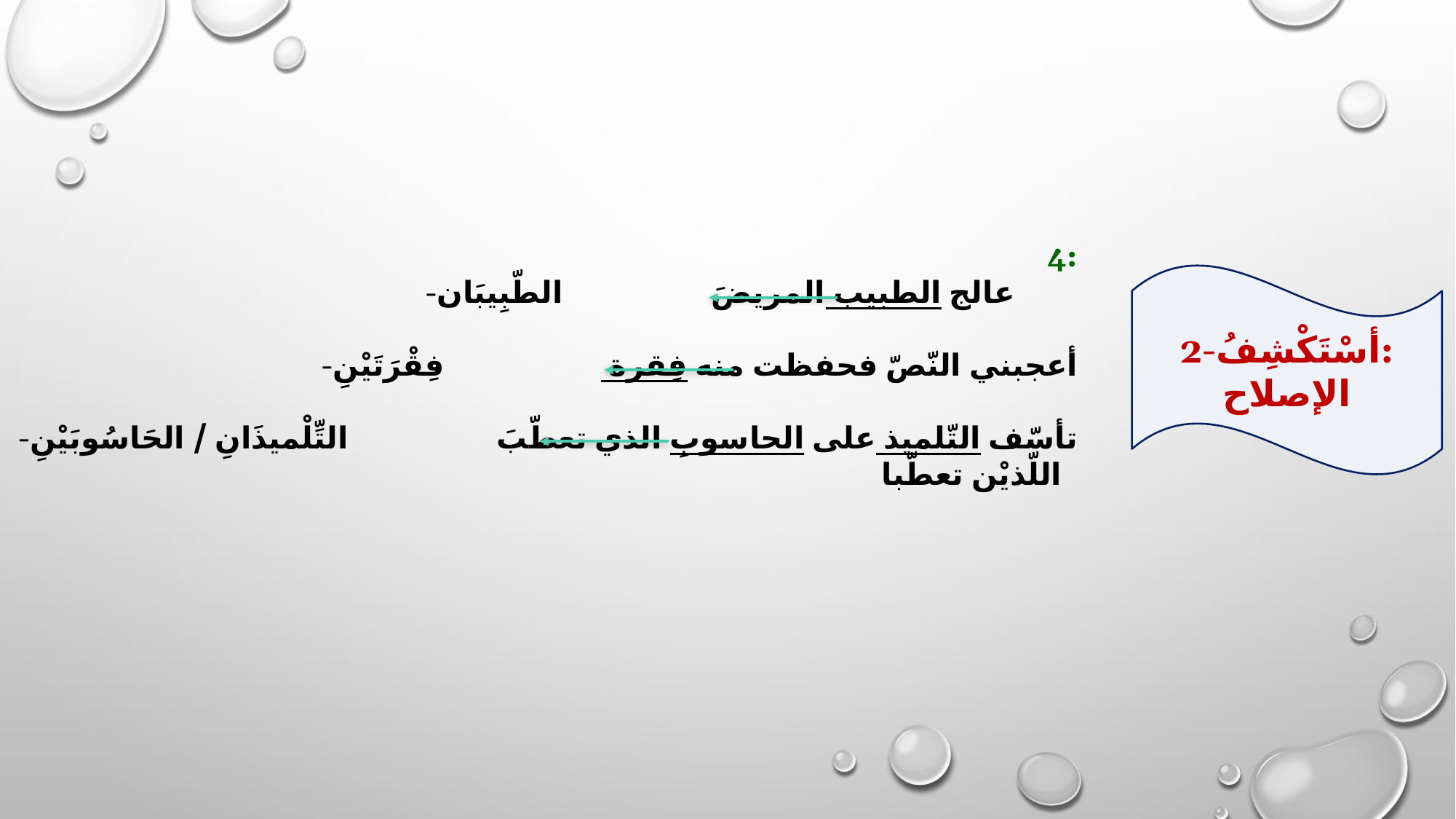

4:
-عالج الطبيب المريضَ                   الطّبِيبَان

-أعجبني النّصّ فحفظت منه فِقرة                     فِقْرَتَيْنِ

-تأسّف التّلميذ على الحاسوبِ الذي تعطّبَ                   التِّلْميذَانِ / الحَاسُوبَيْنِ اللّذيْن تعطّبا

2-أسْتَكْشِفُ:
الإصلاح